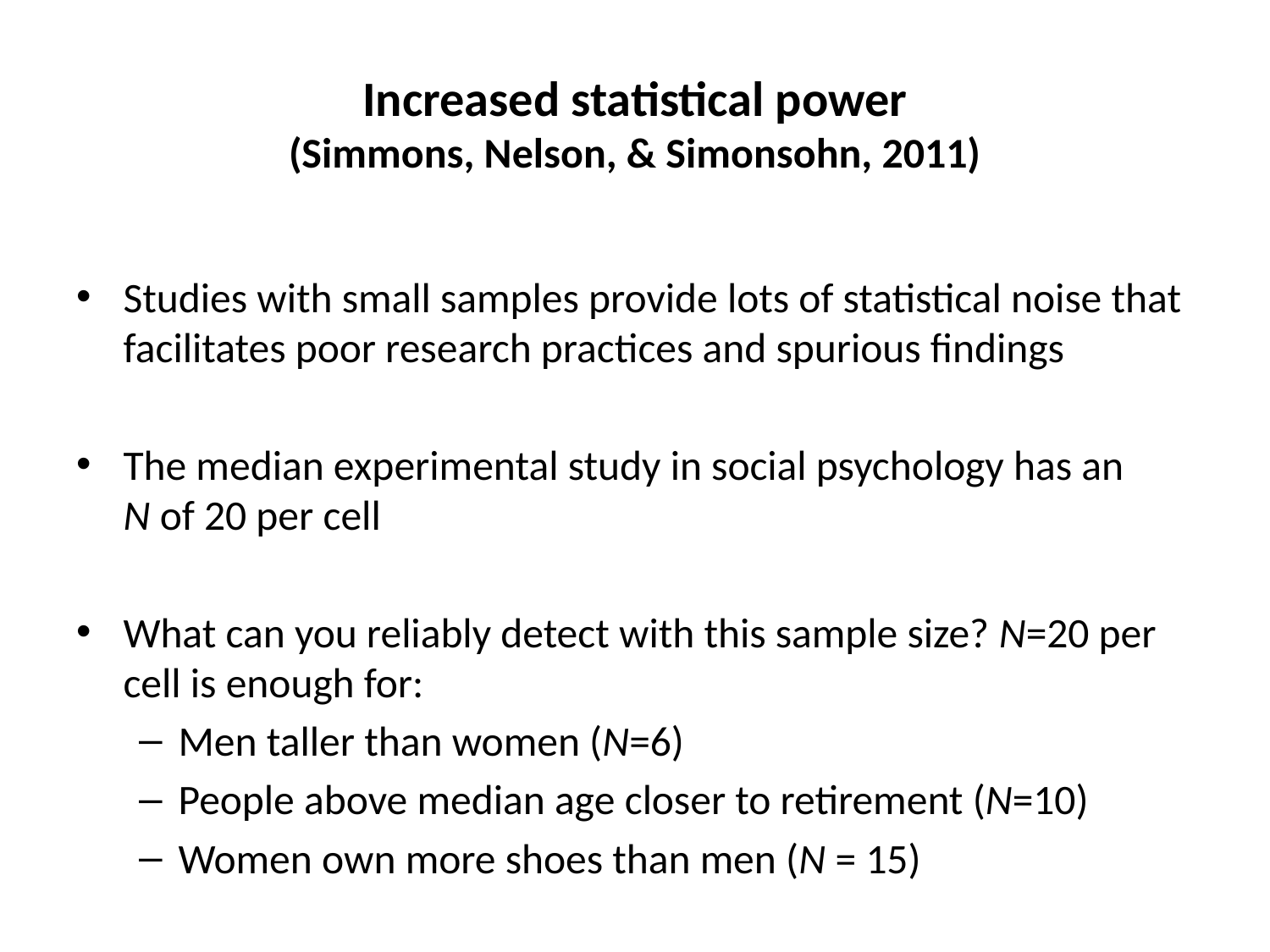

# Increased statistical power (Simmons, Nelson, & Simonsohn, 2011)
Studies with small samples provide lots of statistical noise that facilitates poor research practices and spurious findings

The median experimental study in social psychology has an       N of 20 per cell

What can you reliably detect with this sample size? N=20 per cell is enough for:
Men taller than women (N=6)
People above median age closer to retirement (N=10)
Women own more shoes than men (N = 15)